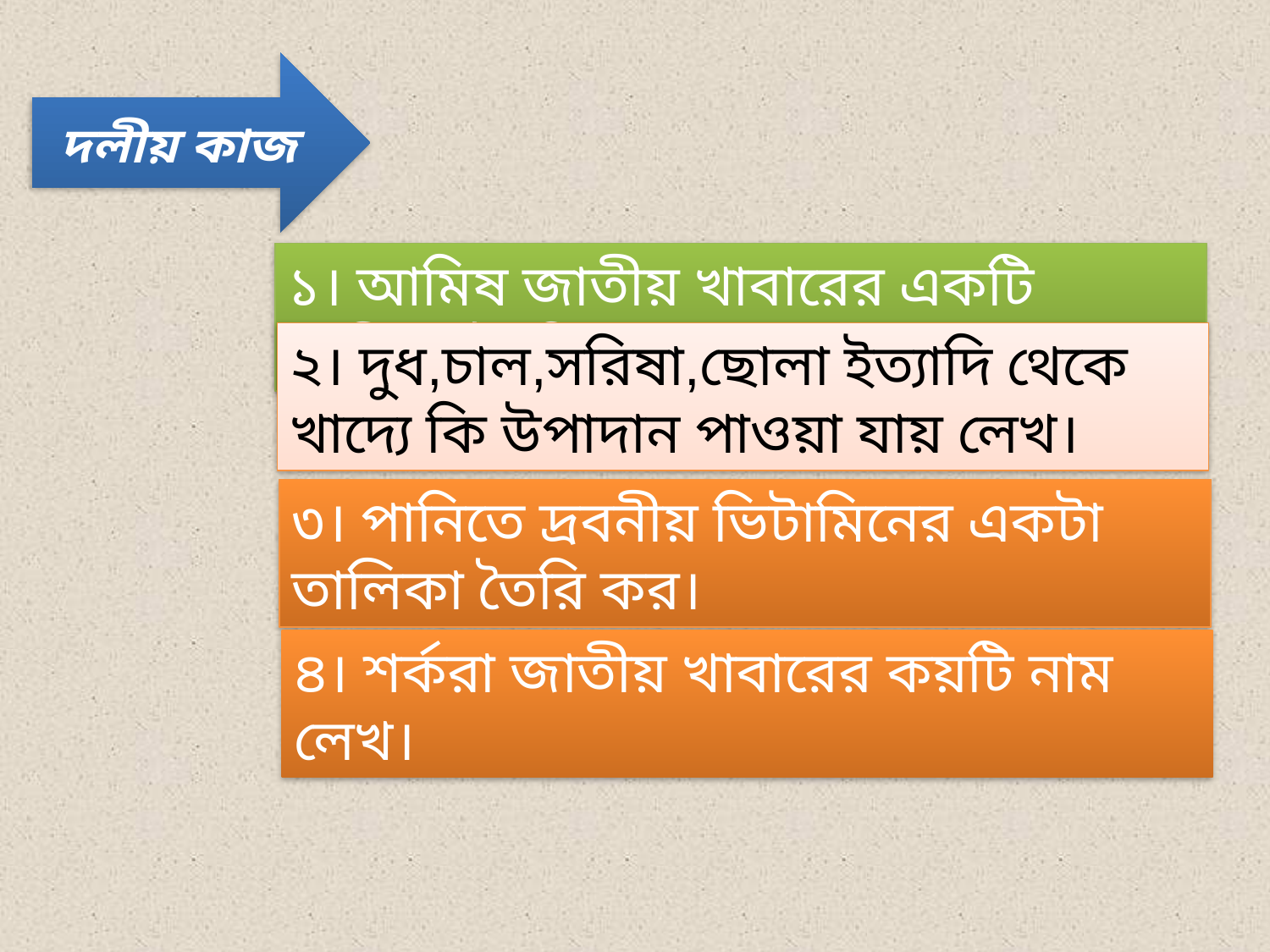

দলীয় কাজ
১। আমিষ জাতীয় খাবারের একটি তালিকা তৈরি কর।
২। দুধ,চাল,সরিষা,ছোলা ইত্যাদি থেকে খাদ্যে কি উপাদান পাওয়া যায় লেখ।
৩। পানিতে দ্রবনীয় ভিটামিনের একটা তালিকা তৈরি কর।
৪। শর্করা জাতীয় খাবারের কয়টি নাম লেখ।